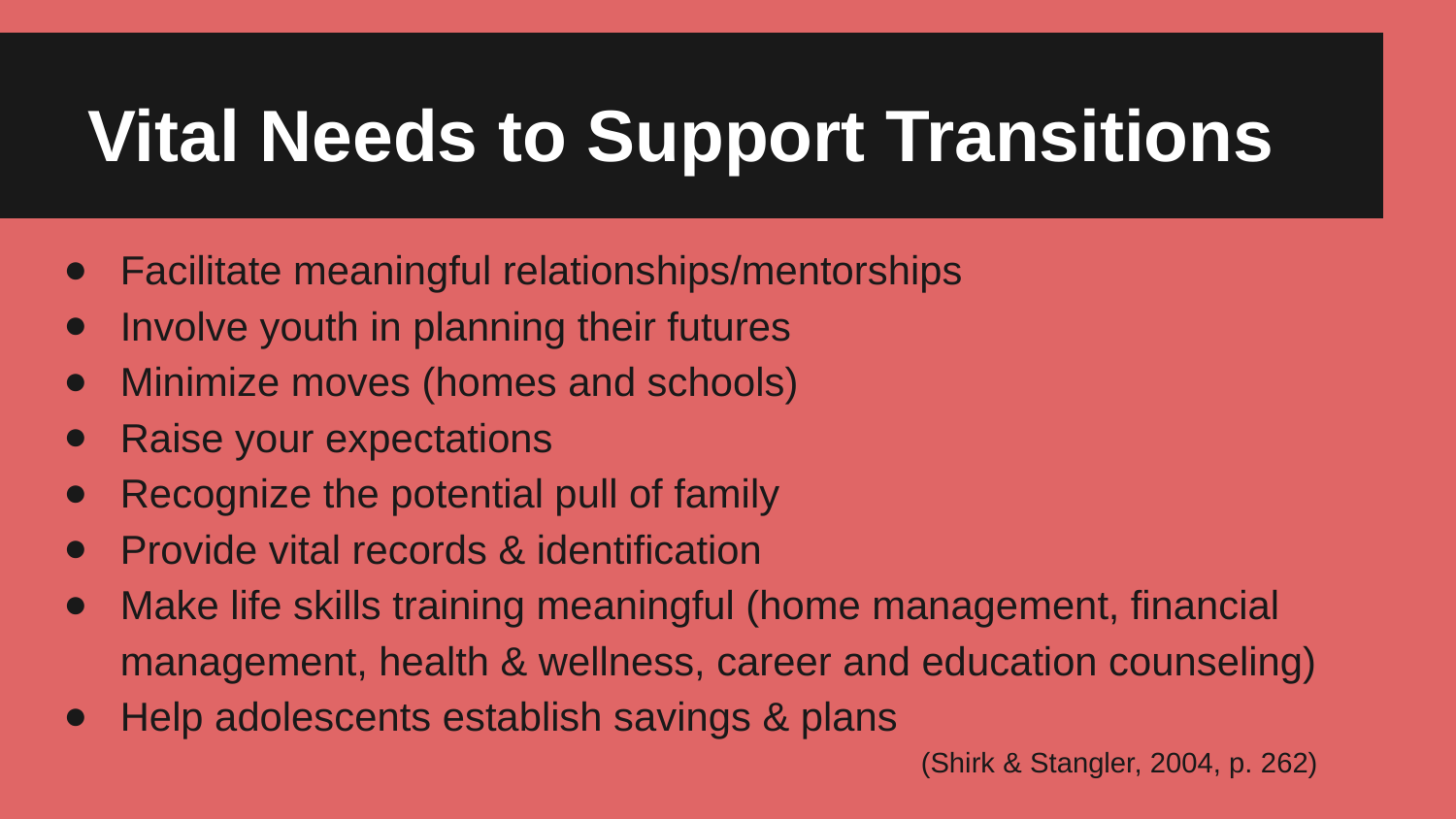

# Vital Needs to Support Transitions
Facilitate meaningful relationships/mentorships
Involve youth in planning their futures
Minimize moves (homes and schools)
Raise your expectations
Recognize the potential pull of family
Provide vital records & identification
Make life skills training meaningful (home management, financial management, health & wellness, career and education counseling)
Help adolescents establish savings & plans
						(Shirk & Stangler, 2004, p. 262)